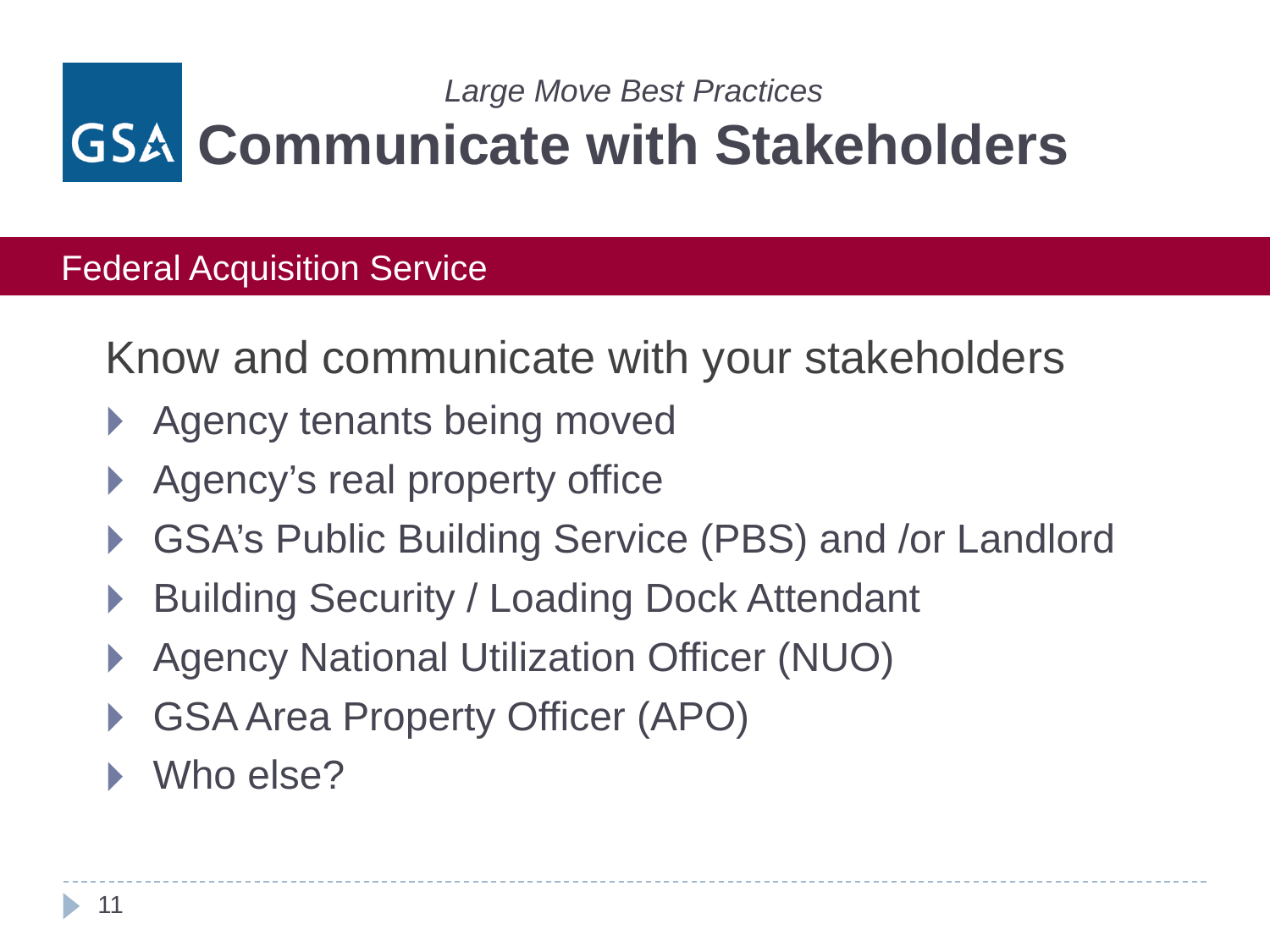

# Large Move Best Practices Communicate with Stakeholders
Know and communicate with your stakeholders
Agency tenants being moved
Agency’s real property office
GSA’s Public Building Service (PBS) and /or Landlord
Building Security / Loading Dock Attendant
Agency National Utilization Officer (NUO)
GSA Area Property Officer (APO)
Who else?
11